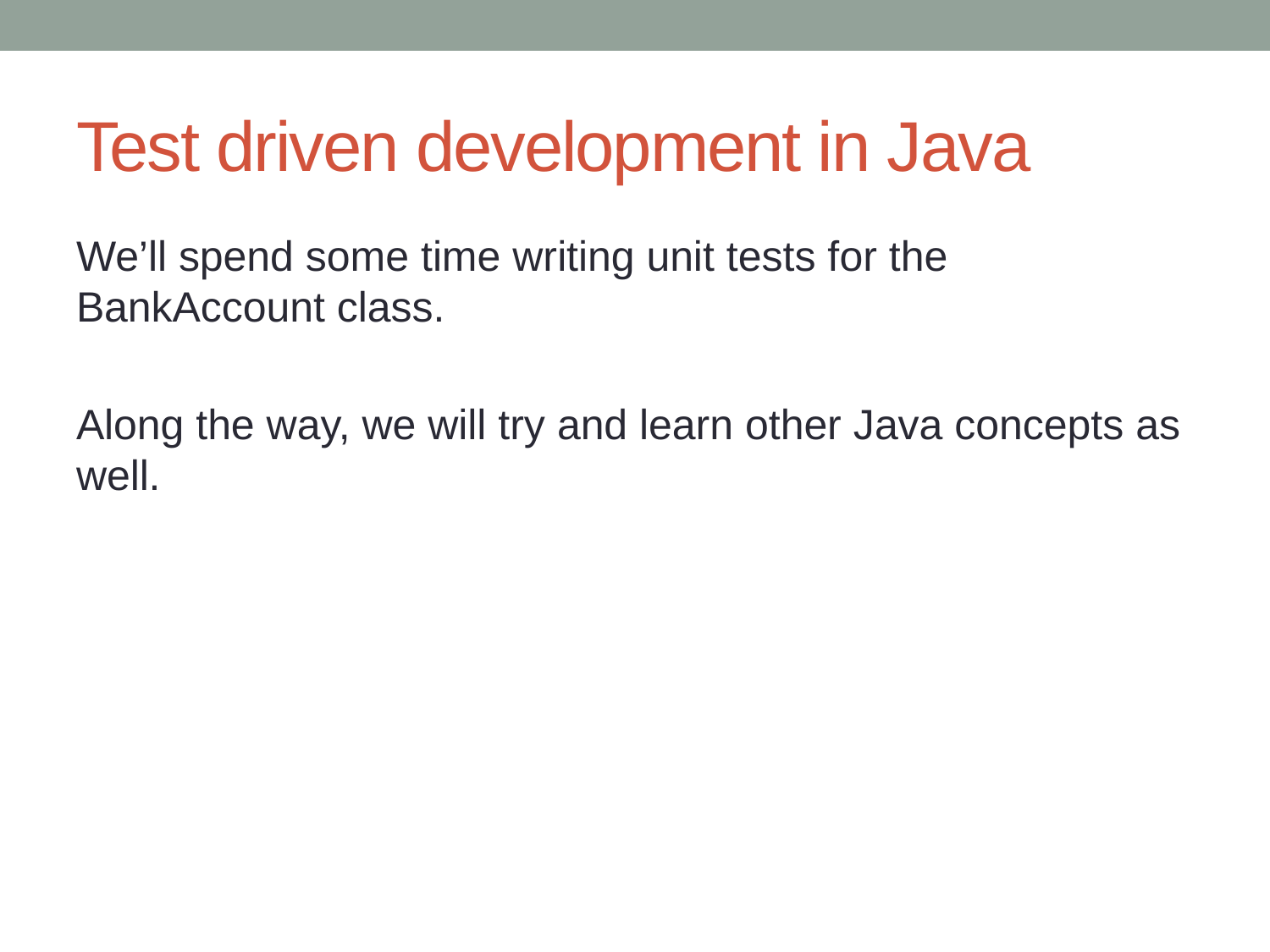

# Test driven development in Java
We’ll spend some time writing unit tests for the BankAccount class.

Along the way, we will try and learn other Java concepts as well.